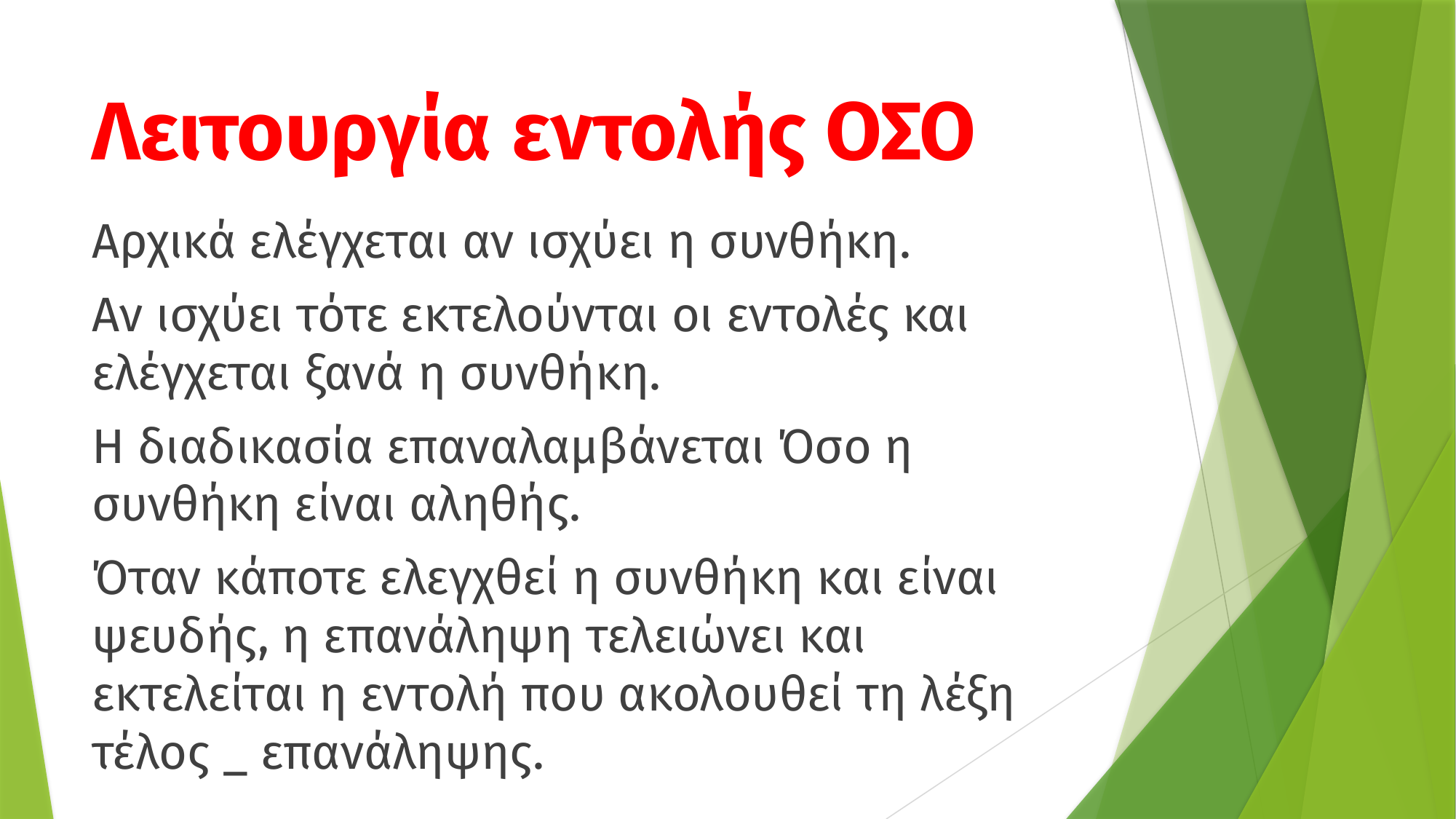

# Λειτουργία εντολής ΟΣΟ
Αρχικά ελέγχεται αν ισχύει η συνθήκη.
Αν ισχύει τότε εκτελούνται οι εντολές και ελέγχεται ξανά η συνθήκη.
Η διαδικασία επαναλαμβάνεται Όσο η συνθήκη είναι αληθής.
Όταν κάποτε ελεγχθεί η συνθήκη και είναι ψευδής, η επανάληψη τελειώνει και  εκτελείται η εντολή που ακολουθεί τη λέξη τέλος _ επανάληψης.